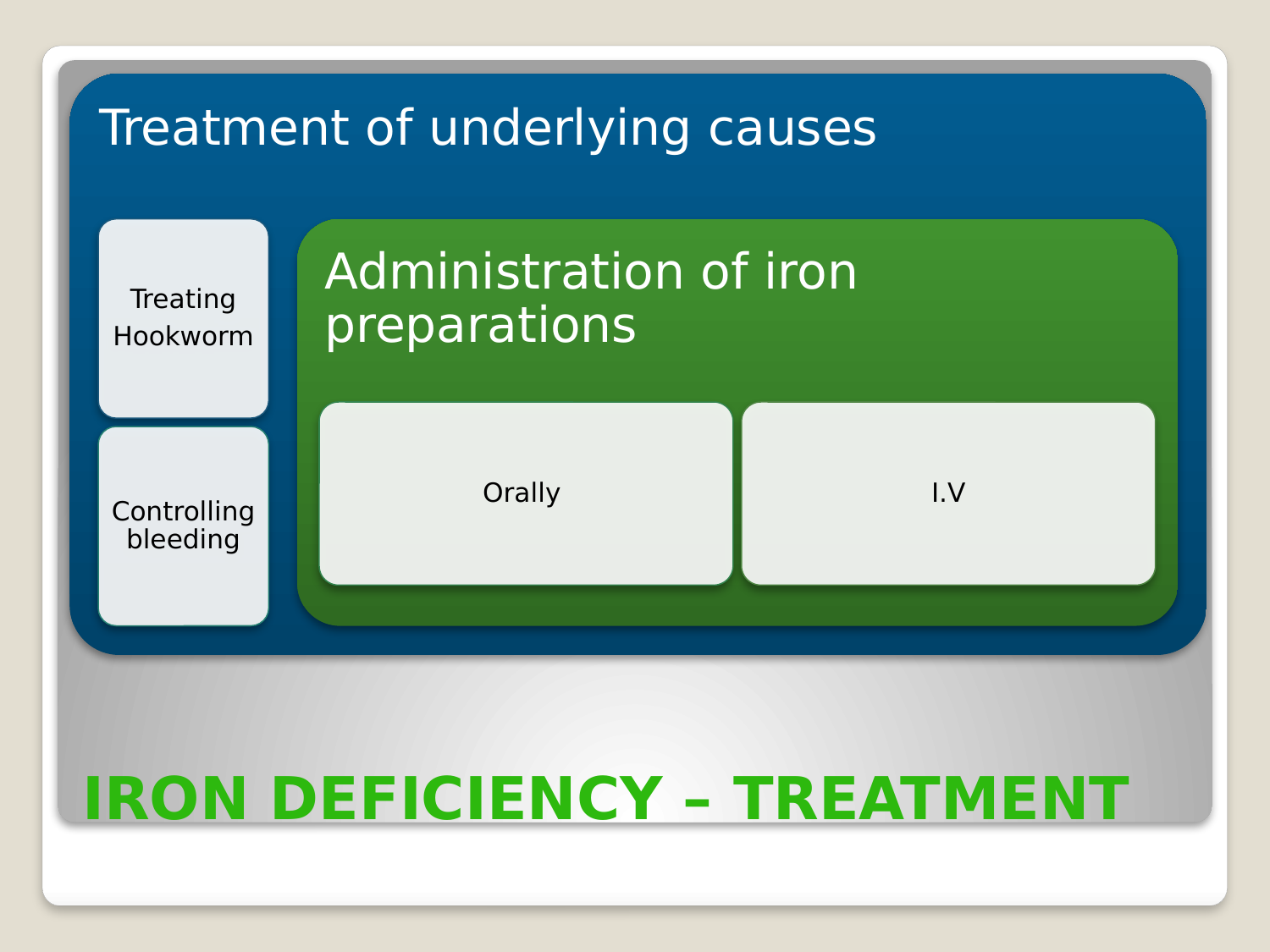

Treatment of underlying causes
Treating
Hookworm
Controlling bleeding
Administration of iron preparations
Orally
I.V
# Iron deficiency – treatment